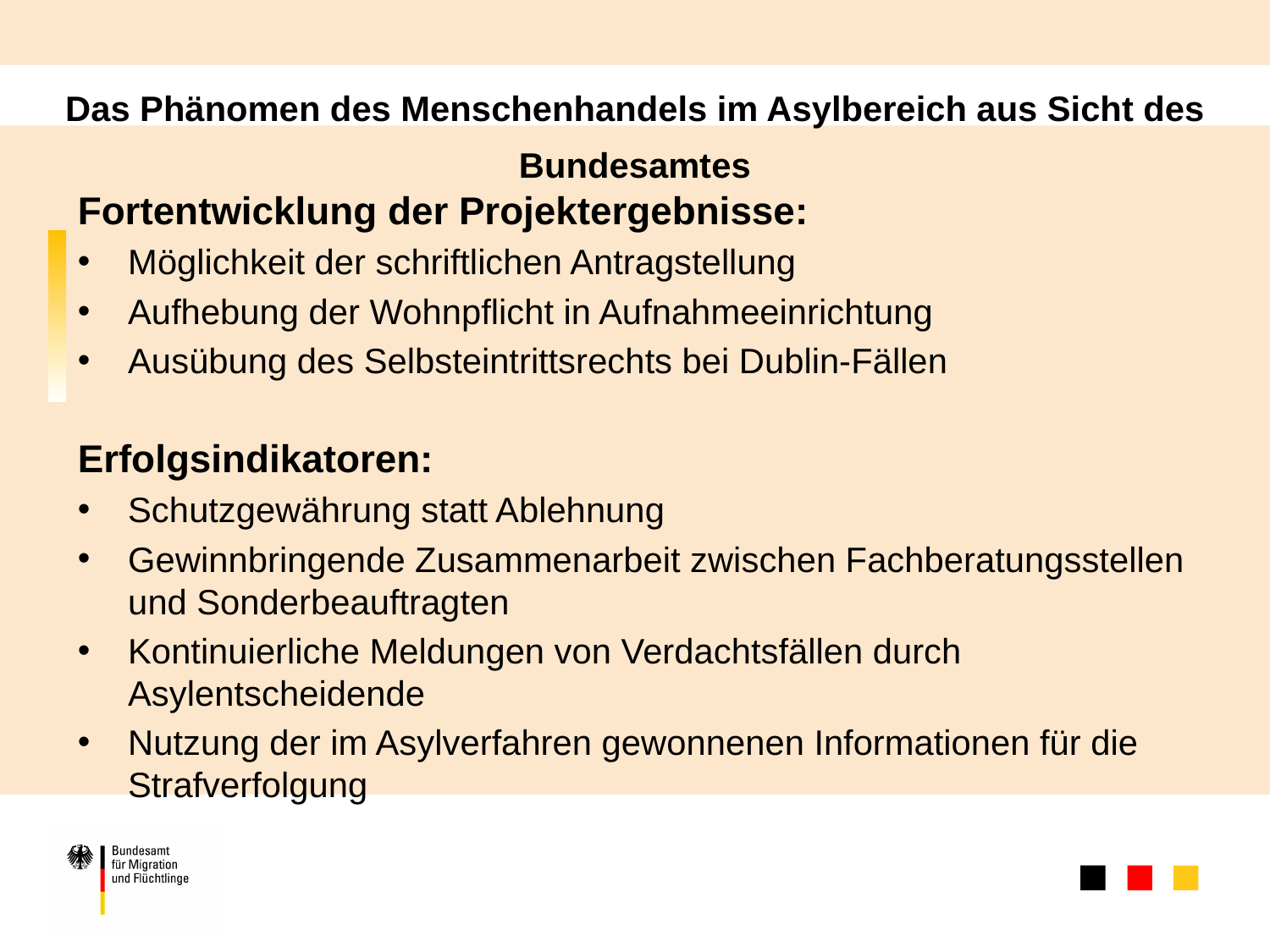

Das Phänomen des Menschenhandels im Asylbereich aus Sicht des Bundesamtes

Fortentwicklung der Projektergebnisse:
Möglichkeit der schriftlichen Antragstellung
Aufhebung der Wohnpflicht in Aufnahmeeinrichtung
Ausübung des Selbsteintrittsrechts bei Dublin-Fällen

Erfolgsindikatoren:
Schutzgewährung statt Ablehnung
Gewinnbringende Zusammenarbeit zwischen Fachberatungsstellen und Sonderbeauftragten
Kontinuierliche Meldungen von Verdachtsfällen durch Asylentscheidende
Nutzung der im Asylverfahren gewonnenen Informationen für die Strafverfolgung